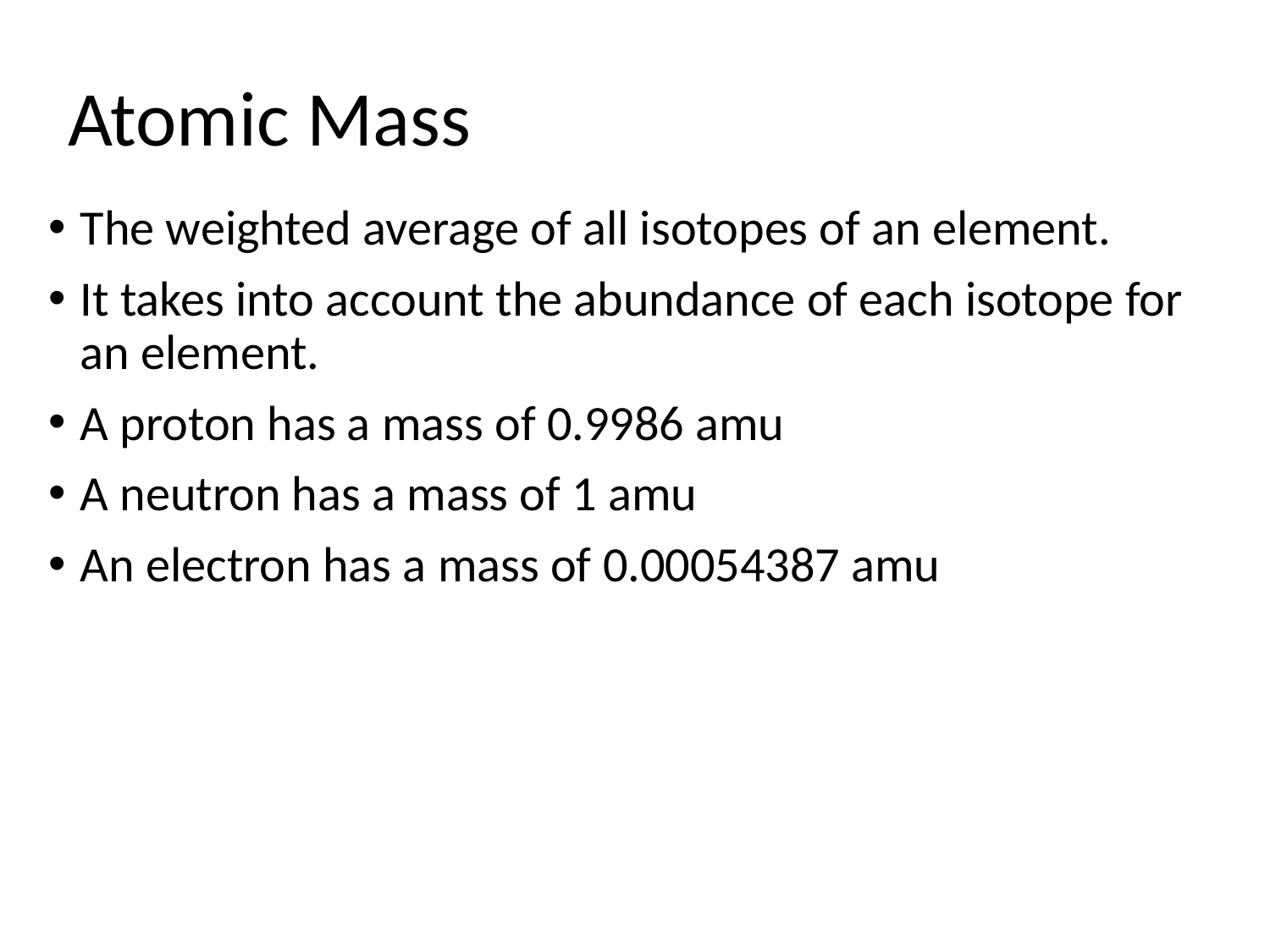

# Atomic Mass
The weighted average of all isotopes of an element.
It takes into account the abundance of each isotope for an element.
A proton has a mass of 0.9986 amu
A neutron has a mass of 1 amu
An electron has a mass of 0.00054387 amu